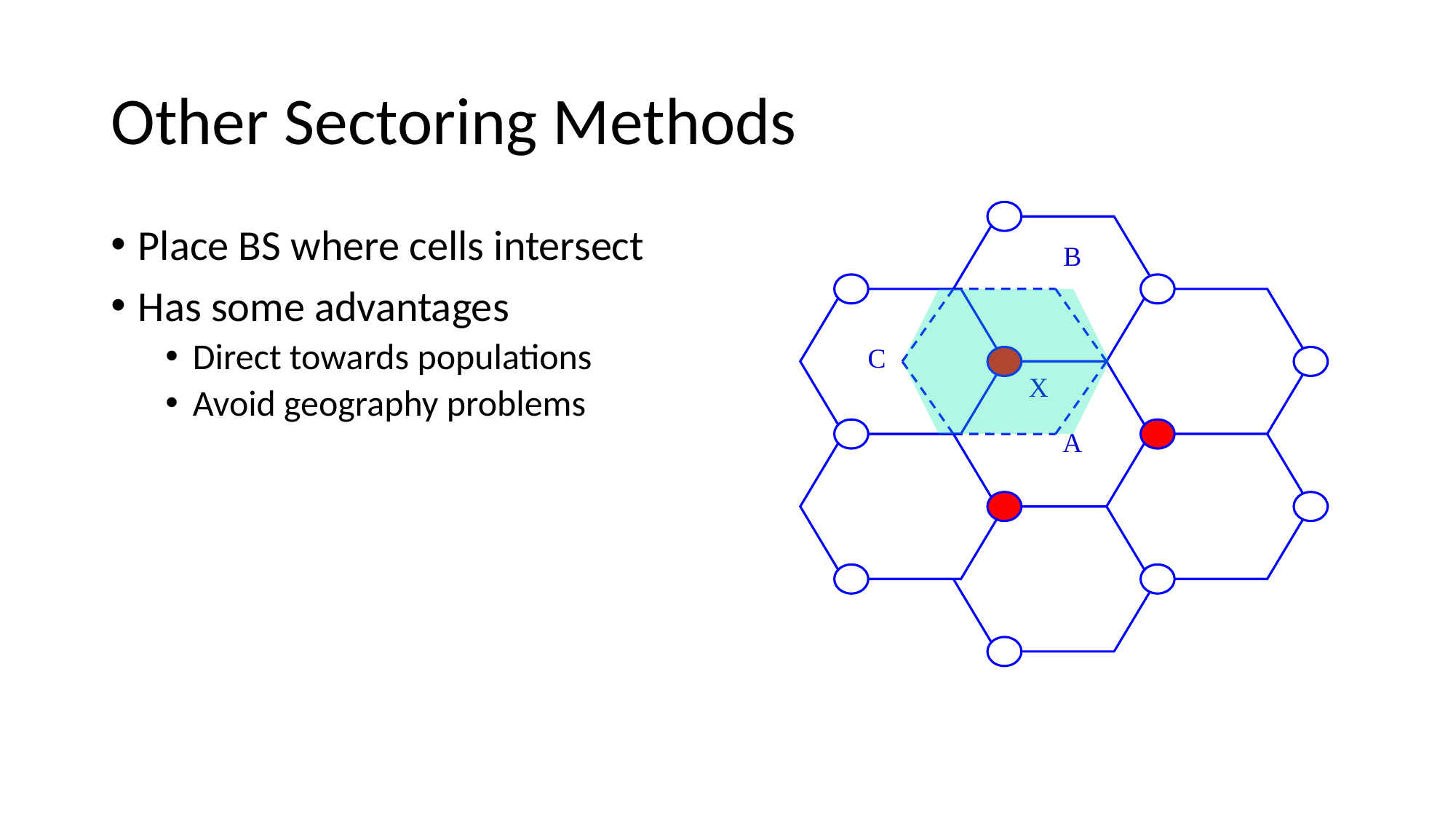

# Other Sectoring Methods

B

C

X

A

Place BS where cells intersect
Has some advantages
Direct towards populations
Avoid geography problems